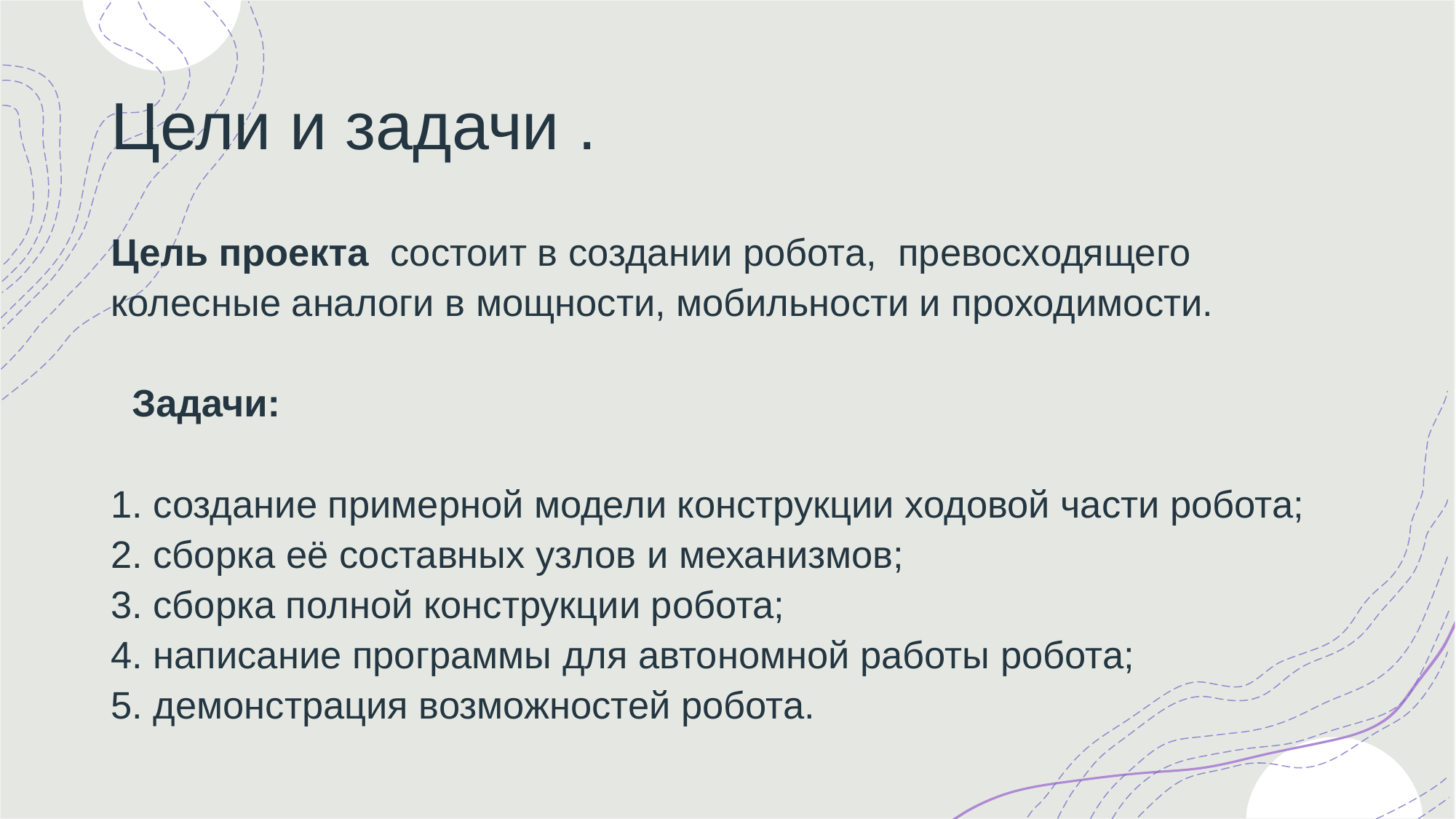

# Цели и задачи .
Цель проекта  состоит в создании робота,  превосходящего   колесные аналоги в мощности, мобильности и проходимости.

  Задачи:

1. создание примерной модели конструкции ходовой части робота;
2. сборка её составных узлов и механизмов;
3. сборка полной конструкции робота;
4. написание программы для автономной работы робота;
5. демонстрация возможностей робота.